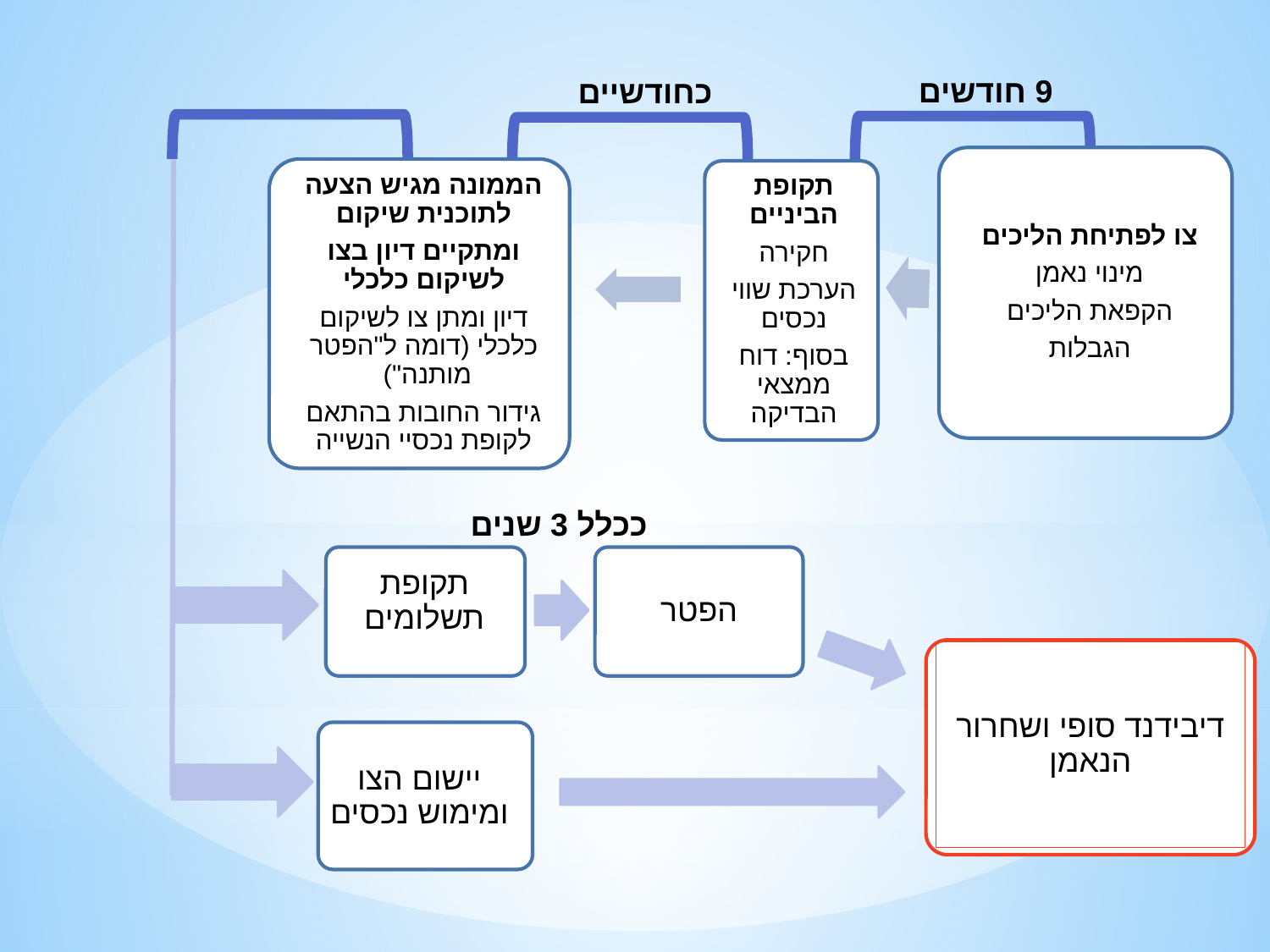

צו לפתיחת הליכים
מינוי נאמן
הקפאת הליכים
הגבלות

תקופת הביניים
חקירה
הערכת שווי נכסים
בסוף: דוח ממצאי הבדיקה

הממונה מגיש הצעה לתוכנית שיקום
ומתקיים דיון בצו לשיקום כלכלי
דיון ומתן צו לשיקום כלכלי (דומה ל"הפטר מותנה")
גידור החובות בהתאם לקופת נכסיי הנשייה

9 חודשים
כחודשיים
ככלל 3 שנים
תקופת תשלומים

הפטר

דיבידנד סופי ושחרור הנאמן

יישום הצו ומימוש נכסים